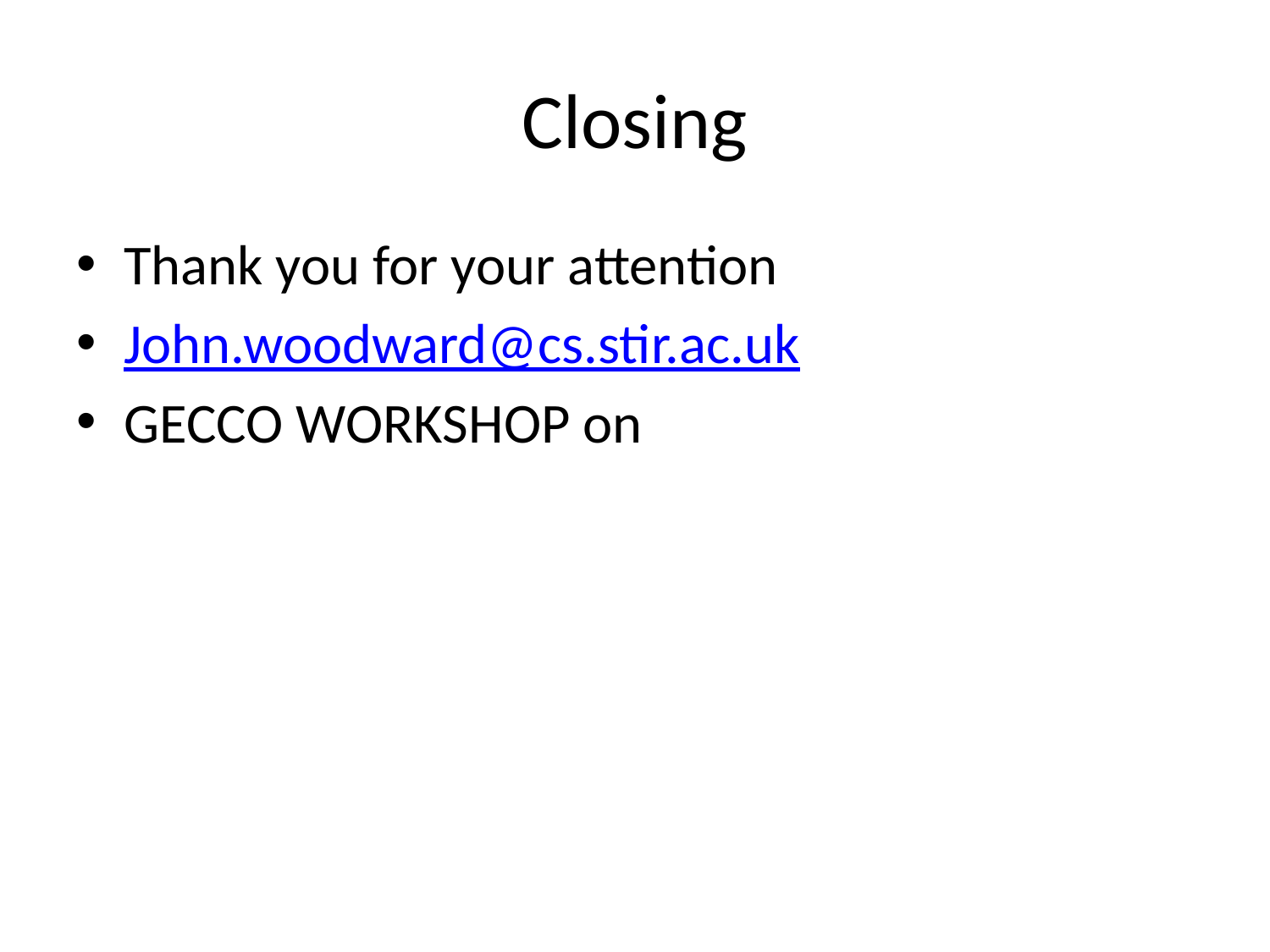

# Closing
Thank you for your attention
John.woodward@cs.stir.ac.uk
GECCO WORKSHOP on